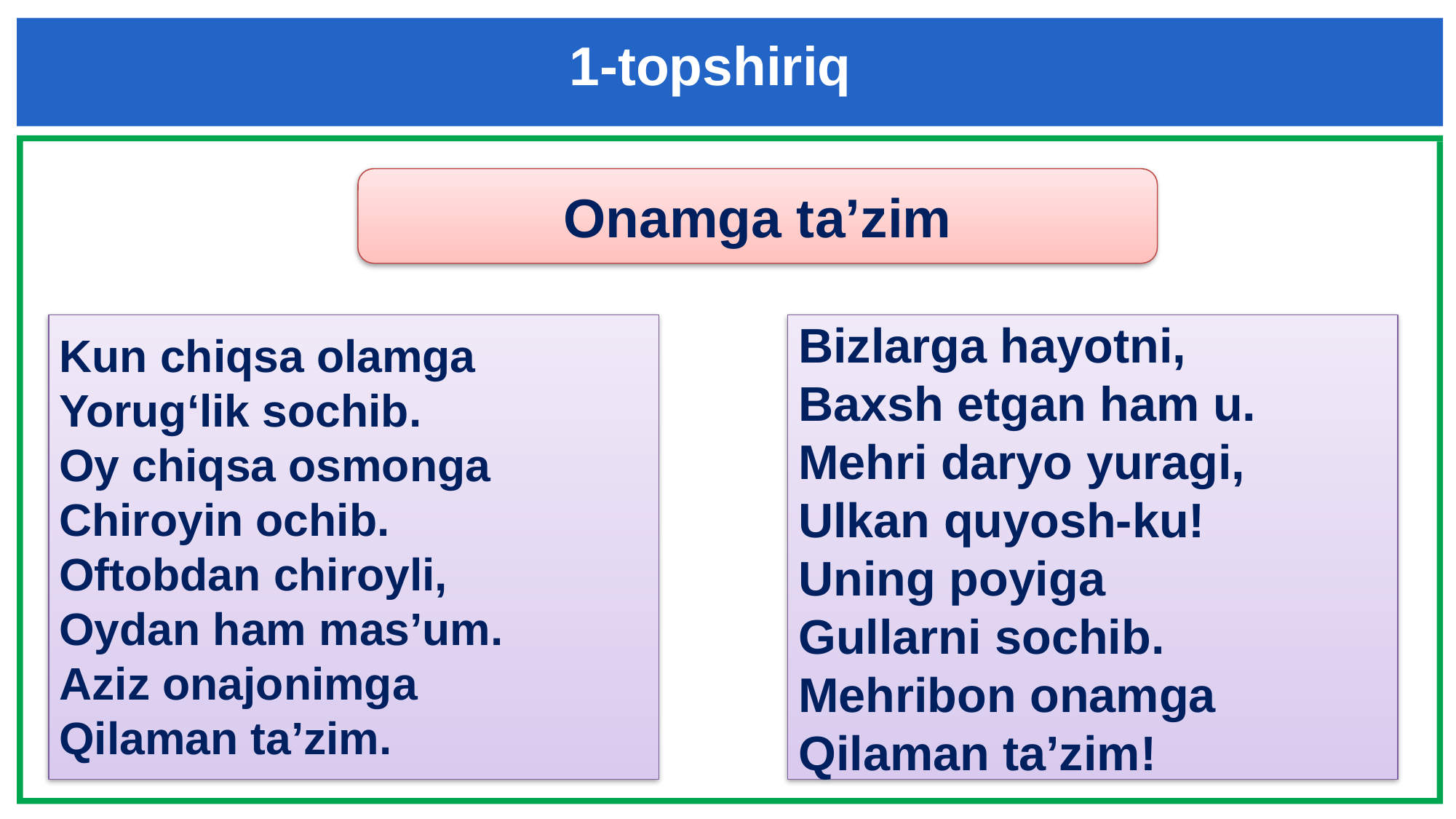

1-topshiriq
Onamga ta’zim

Kun chiqsa olamga Yorug‘lik sochib.
Oy chiqsa osmonga
Chiroyin ochib.
Oftobdan chiroyli,
Oydan ham mas’um.
Aziz onajonimga
Qilaman ta’zim.

Bizlarga hayotni,
Baxsh etgan ham u.
Mehri daryo yuragi,
Ulkan quyosh-ku!
Uning poyiga
Gullarni sochib.
Mehribon onamga Qilaman ta’zim!